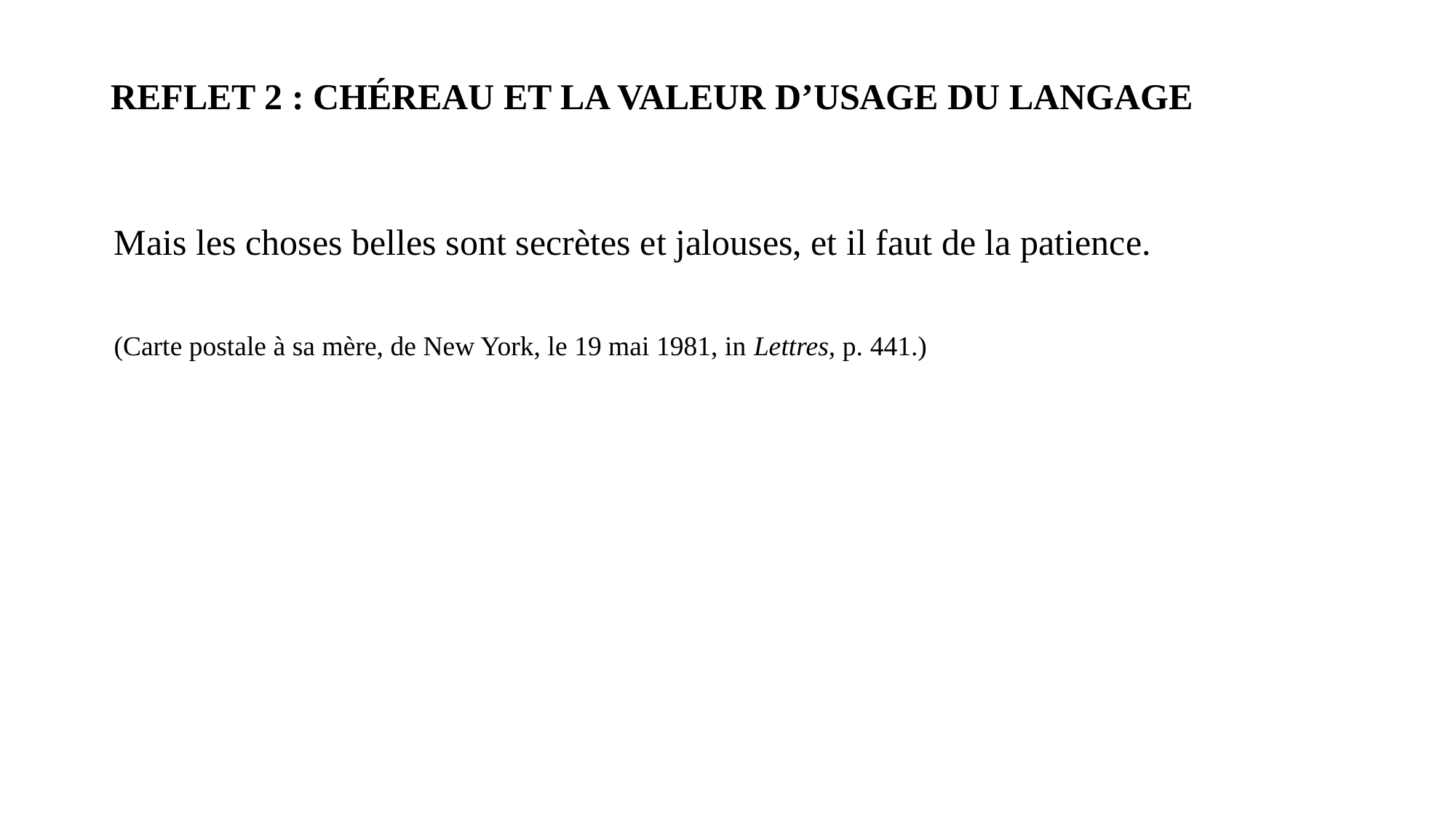

# REFLET 2 : CHÉREAU ET LA VALEUR D’USAGE DU LANGAGE
Mais les choses belles sont secrètes et jalouses, et il faut de la patience.

(Carte postale à sa mère, de New York, le 19 mai 1981, in Lettres, p. 441.)